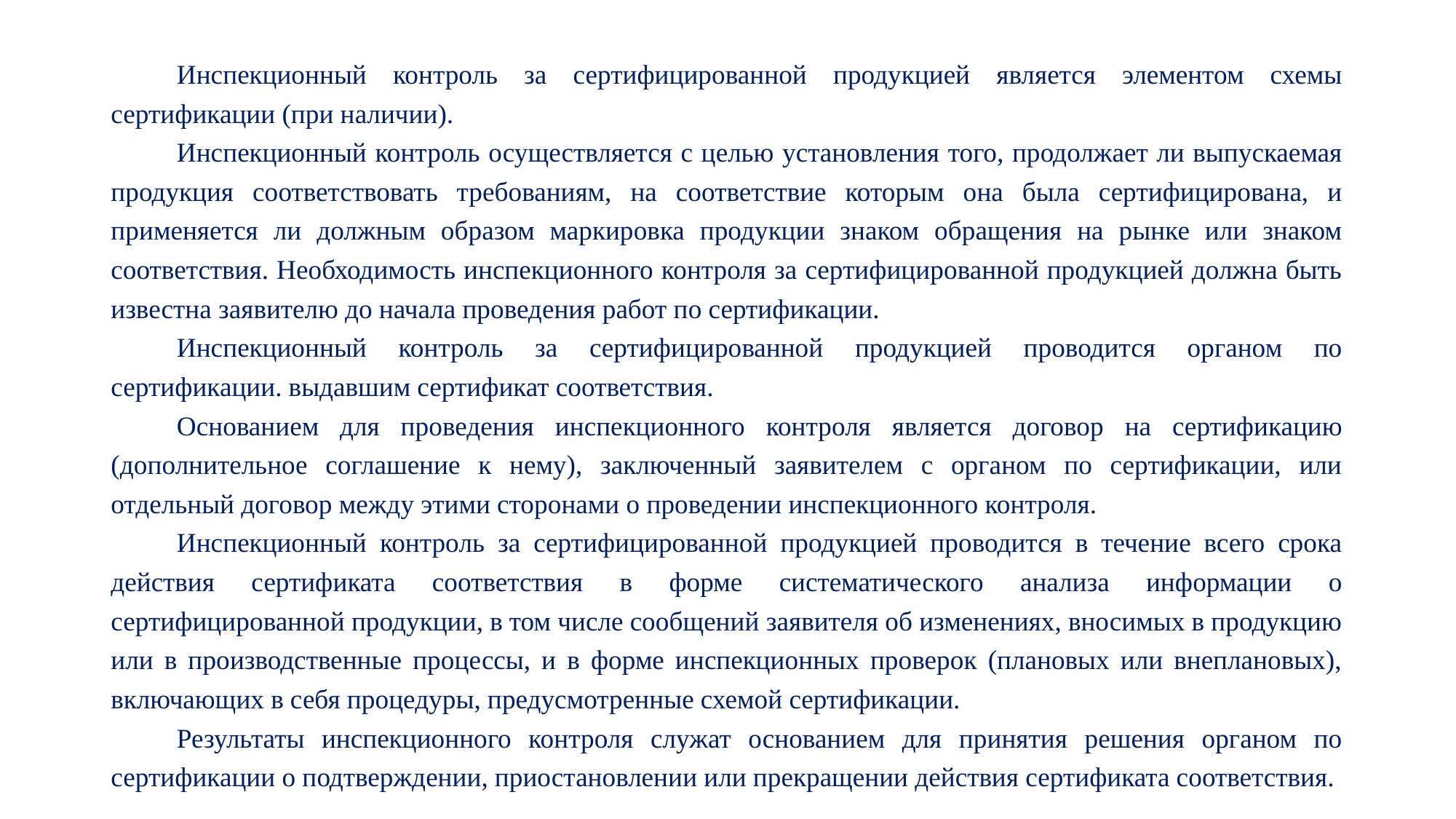

Инспекционный контроль за сертифицированной продукцией является элементом схемы сертификации (при наличии).
Инспекционный контроль осуществляется с целью установления того, продолжает ли выпускаемая продукция соответствовать требованиям, на соответствие которым она была сертифицирована, и применяется ли должным образом маркировка продукции знаком обращения на рынке или знаком соответствия. Необходимость инспекционного контроля за сертифицированной продукцией должна быть известна заявителю до начала проведения работ по сертификации.
Инспекционный контроль за сертифицированной продукцией проводится органом по сертификации. выдавшим сертификат соответствия.
Основанием для проведения инспекционного контроля является договор на сертификацию (дополнительное соглашение к нему), заключенный заявителем с органом по сертификации, или отдельный договор между этими сторонами о проведении инспекционного контроля.
Инспекционный контроль за сертифицированной продукцией проводится в течение всего срока действия сертификата соответствия в форме систематического анализа информации о сертифицированной продукции, в том числе сообщений заявителя об изменениях, вносимых в продукцию или в производственные процессы, и в форме инспекционных проверок (плановых или внеплановых), включающих в себя процедуры, предусмотренные схемой сертификации.
Результаты инспекционного контроля служат основанием для принятия решения органом по сертификации о подтверждении, приостановлении или прекращении действия сертификата соответствия.